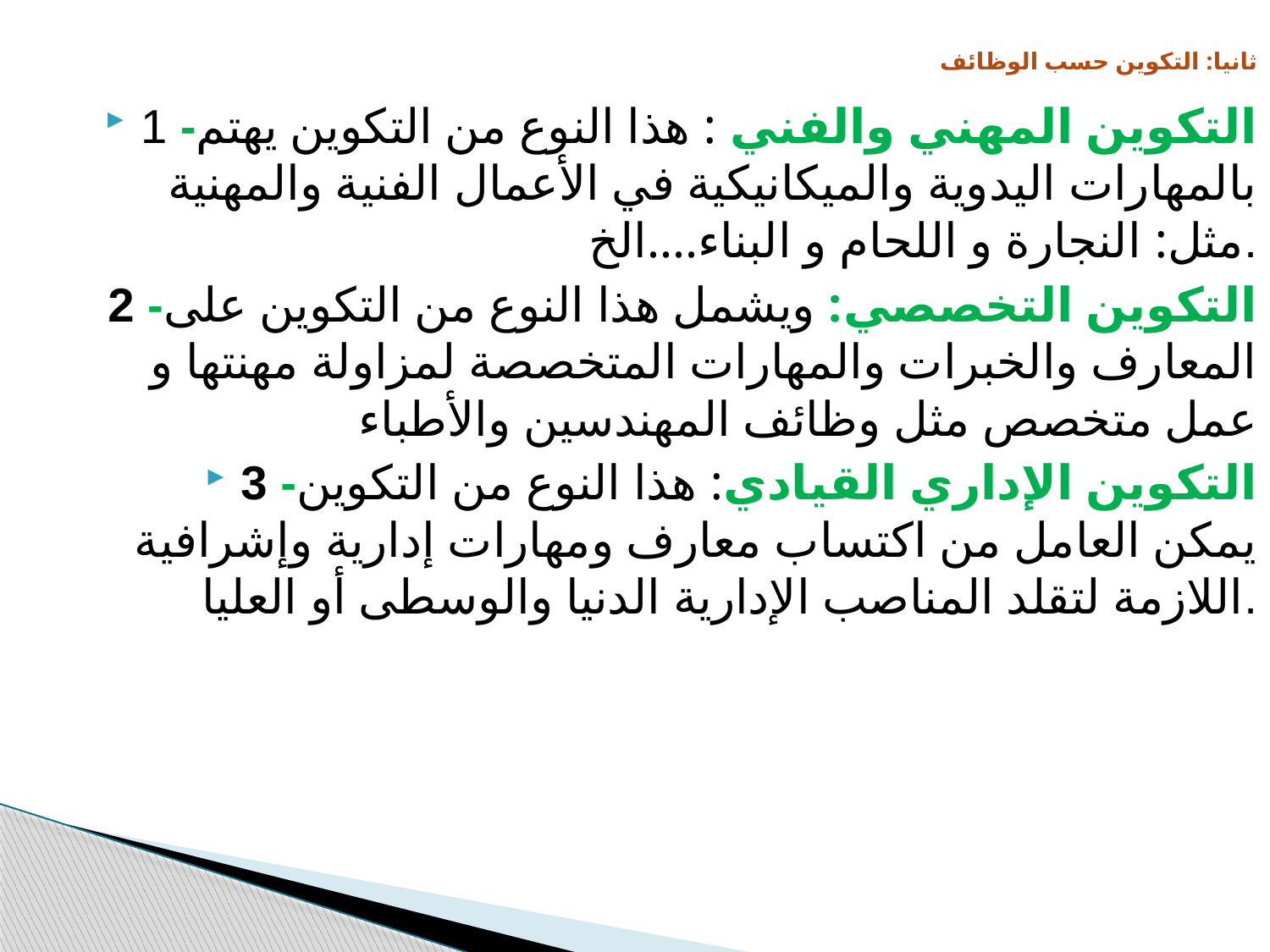

# ثانيا: التكوين حسب الوظائف
1 -التكوين المهني والفني : هذا النوع من التكوين يهتم بالمهارات اليدوية والميكانيكية في الأعمال الفنية والمهنية مثل: النجارة و اللحام و البناء....الخ.
2 -التكوين التخصصي: ويشمل هذا النوع من التكوين على المعارف والخبرات والمهارات المتخصصة لمزاولة مهنتها و عمل متخصص مثل وظائف المهندسين والأطباء
3 -التكوين الإداري القيادي: هذا النوع من التكوين يمكن العامل من اكتساب معارف ومهارات إدارية وإشرافية اللازمة لتقلد المناصب الإدارية الدنيا والوسطى أو العليا.